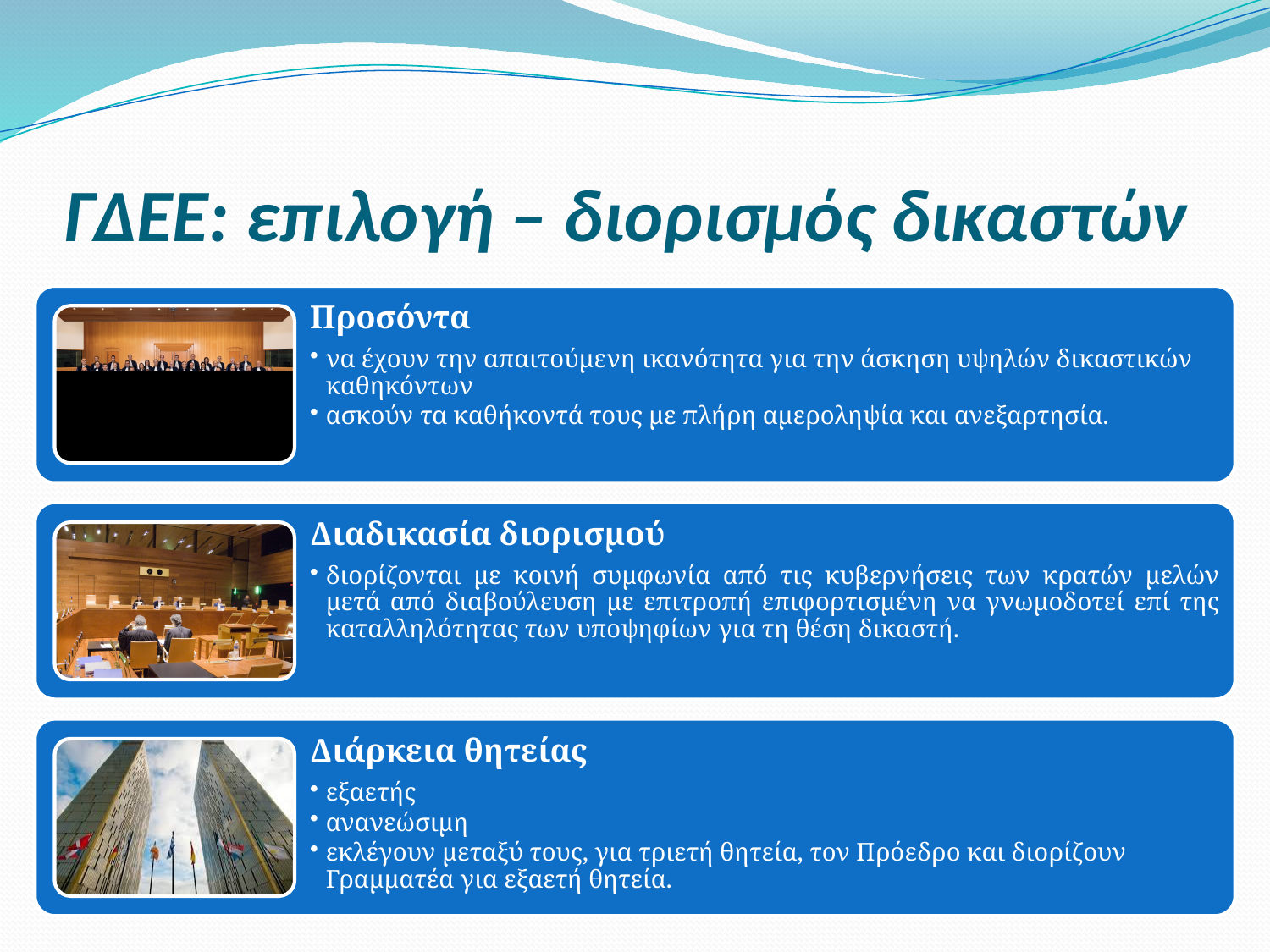

# ΓΔΕΕ: επιλογή – διορισμός δικαστών
Προσόντα
να έχουν την απαιτούμενη ικανότητα για την άσκηση υψηλών δικαστικών καθηκόντων
ασκούν τα καθήκοντά τους με πλήρη αμεροληψία και ανεξαρτησία.
Διαδικασία διορισμού
διορίζονται με κοινή συμφωνία από τις κυβερνήσεις των κρατών μελών μετά από διαβούλευση με επιτροπή επιφορτισμένη να γνωμοδοτεί επί της καταλληλότητας των υποψηφίων για τη θέση δικαστή.
Διάρκεια θητείας
εξαετής
ανανεώσιμη
εκλέγουν μεταξύ τους, για τριετή θητεία, τον Πρόεδρο και διορίζουν Γραμματέα για εξαετή θητεία.